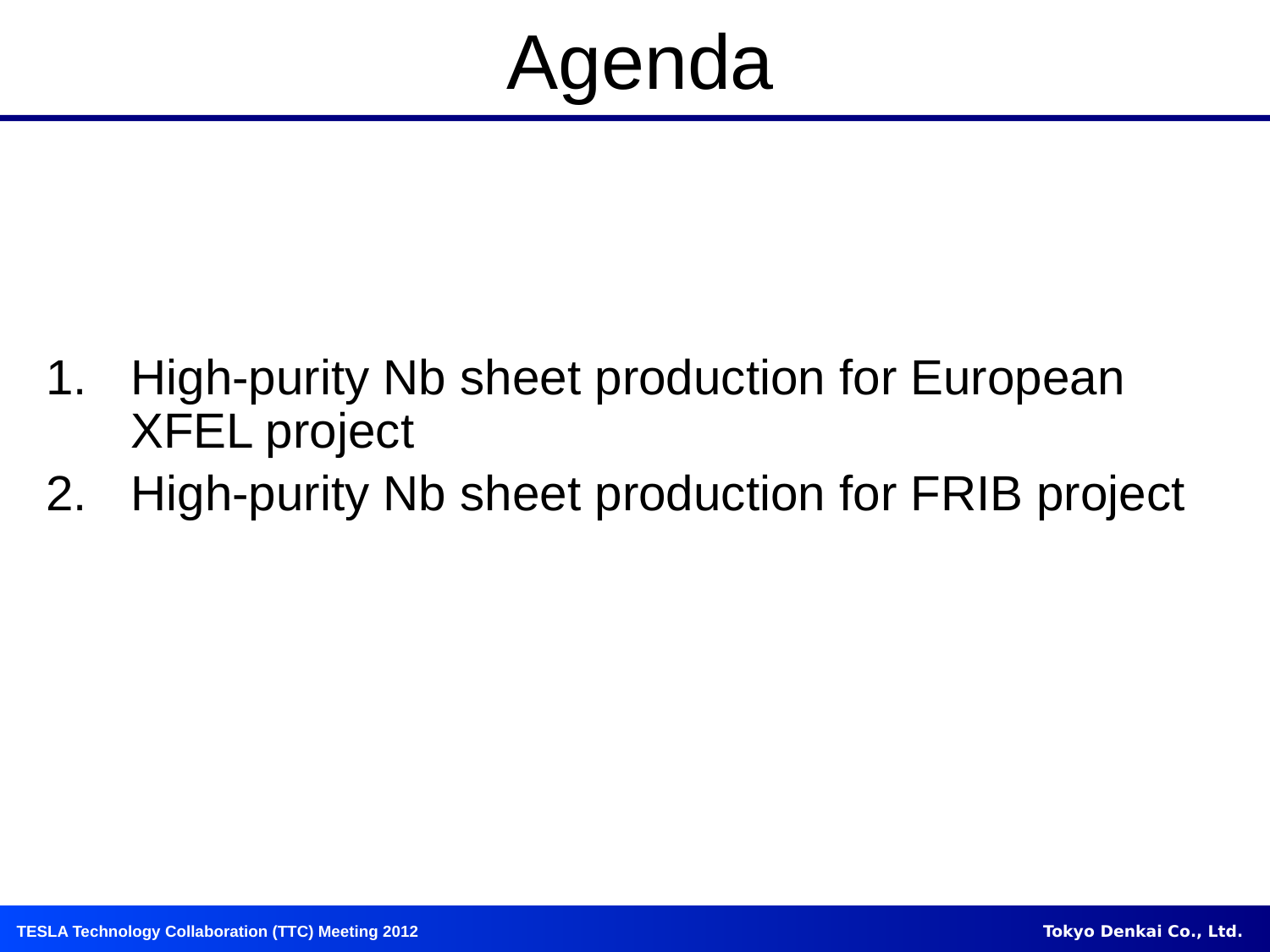

# Agenda

High-purity Nb sheet production for European XFEL project
High-purity Nb sheet production for FRIB project